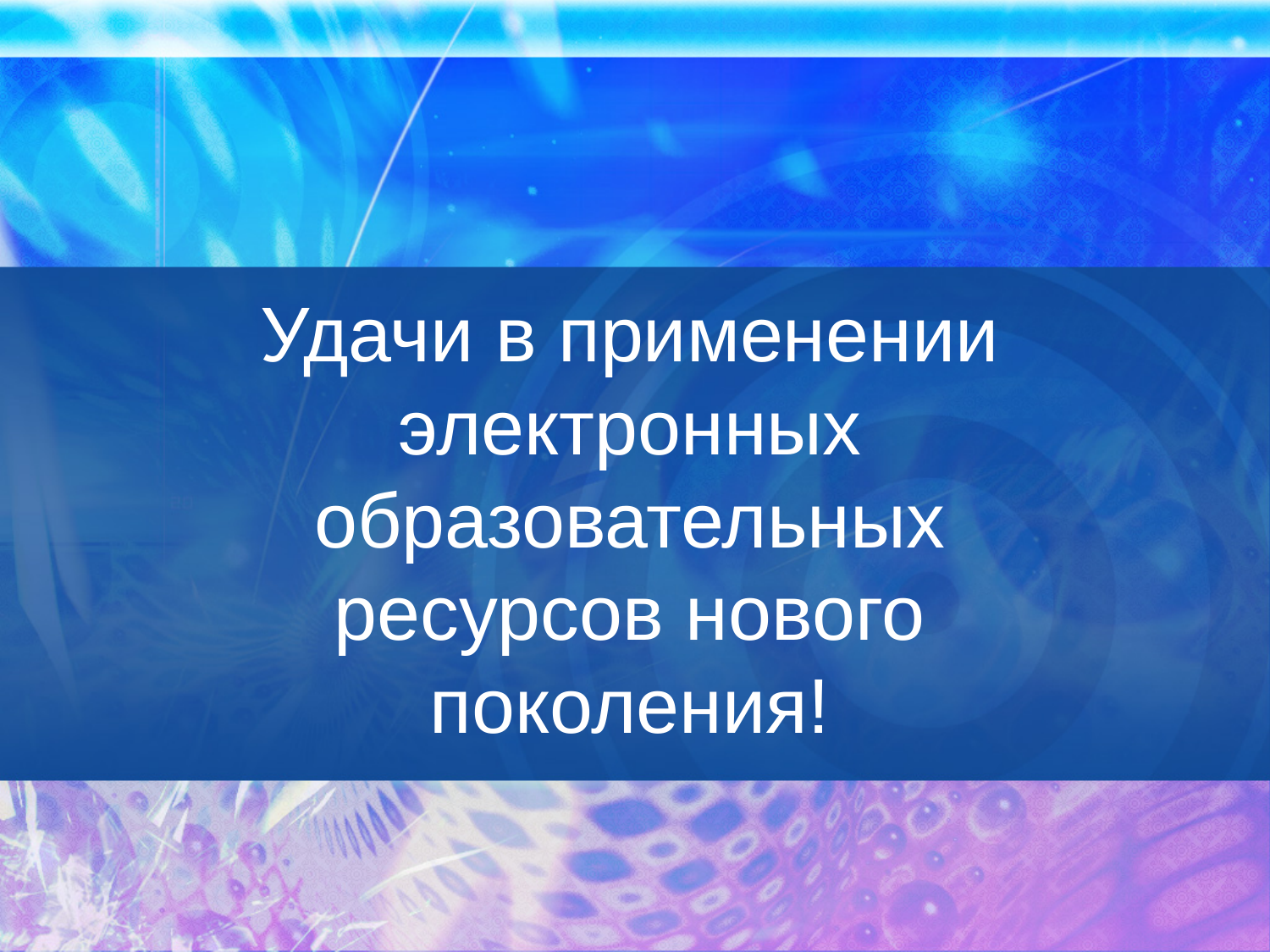

Удачи в применении электронных образовательных ресурсов нового поколения!